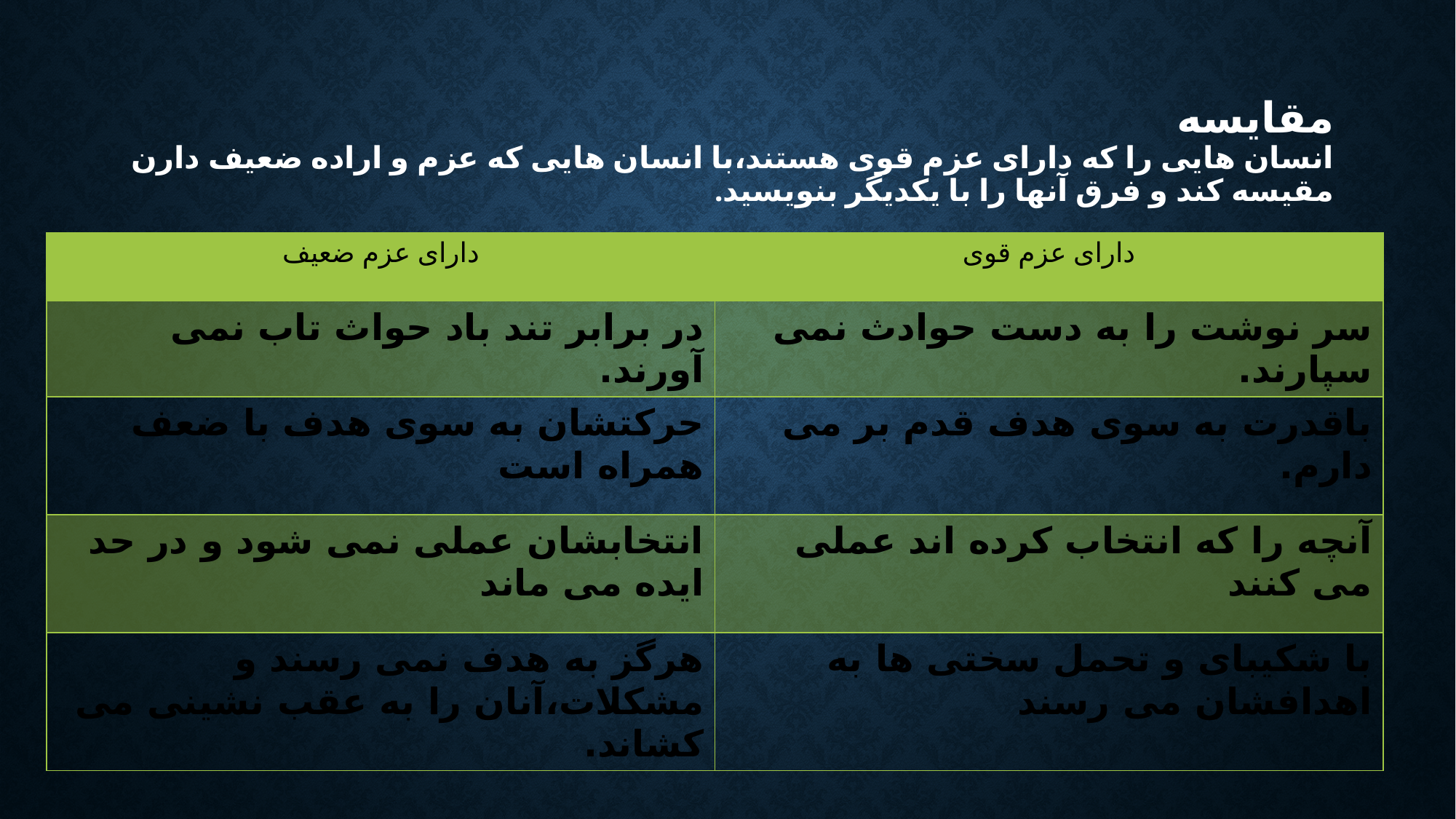

# مقایسه انسان هایی را که دارای عزم قوی هستند،با انسان هایی که عزم و اراده ضعیف دارن مقیسه کند و فرق آنها را با یکدیگر بنویسید.
| دارای عزم ضعیف | دارای عزم قوی |
| --- | --- |
| در برابر تند باد حواث تاب نمی آورند. | سر نوشت را به دست حوادث نمی سپارند. |
| حرکتشان به سوی هدف با ضعف همراه است | باقدرت به سوی هدف قدم بر می دارم. |
| انتخابشان عملی نمی شود و در حد ایده می ماند | آنچه را که انتخاب کرده اند عملی می کنند |
| هرگز به هدف نمی رسند و مشکلات،آنان را به عقب نشینی می کشاند. | با شکیبای و تحمل سختی ها به اهدافشان می رسند |